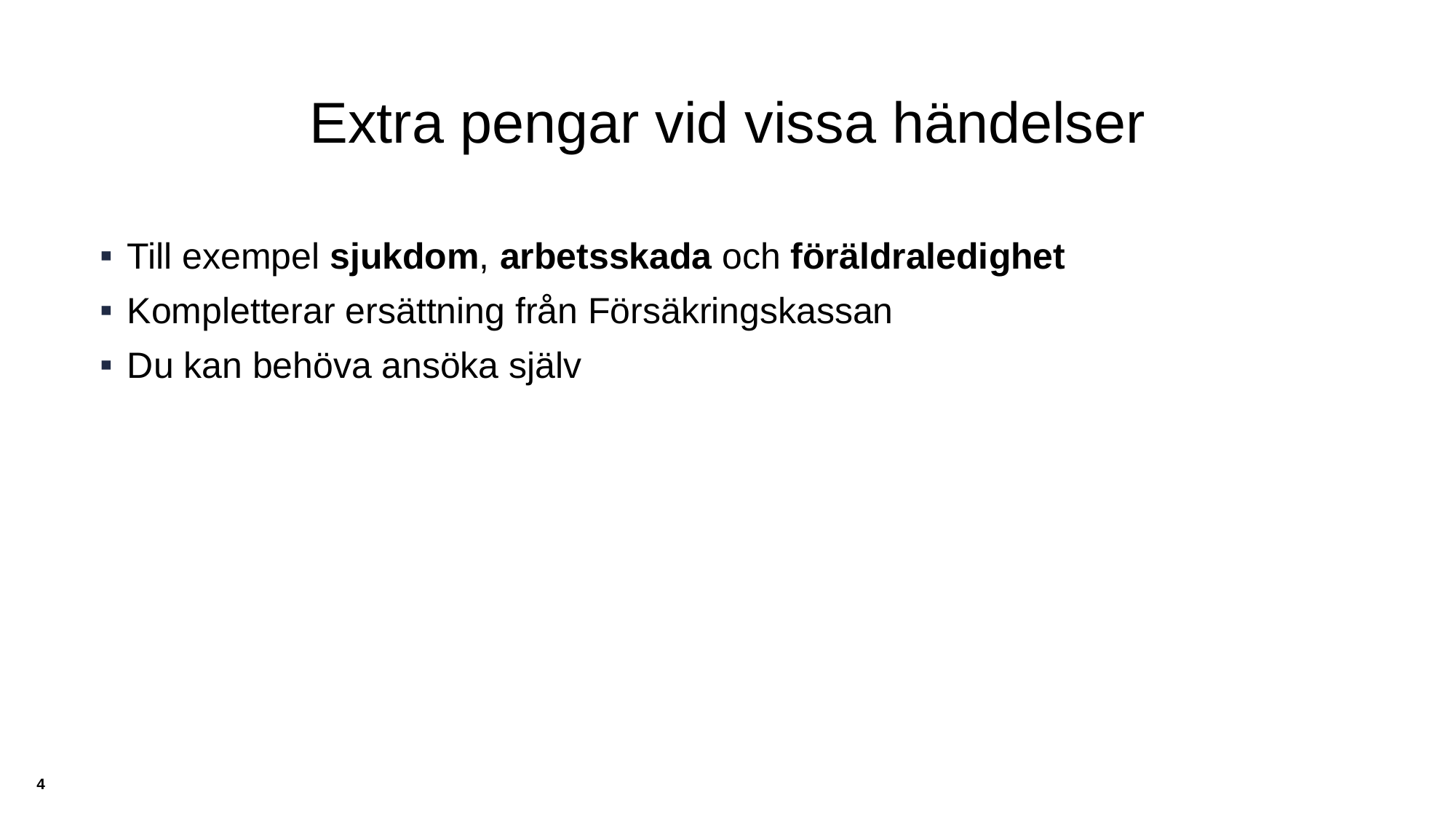

# Extra pengar vid vissa händelser
Till exempel sjukdom, arbetsskada och föräldraledighet
Kompletterar ersättning från Försäkringskassan
Du kan behöva ansöka själv
4